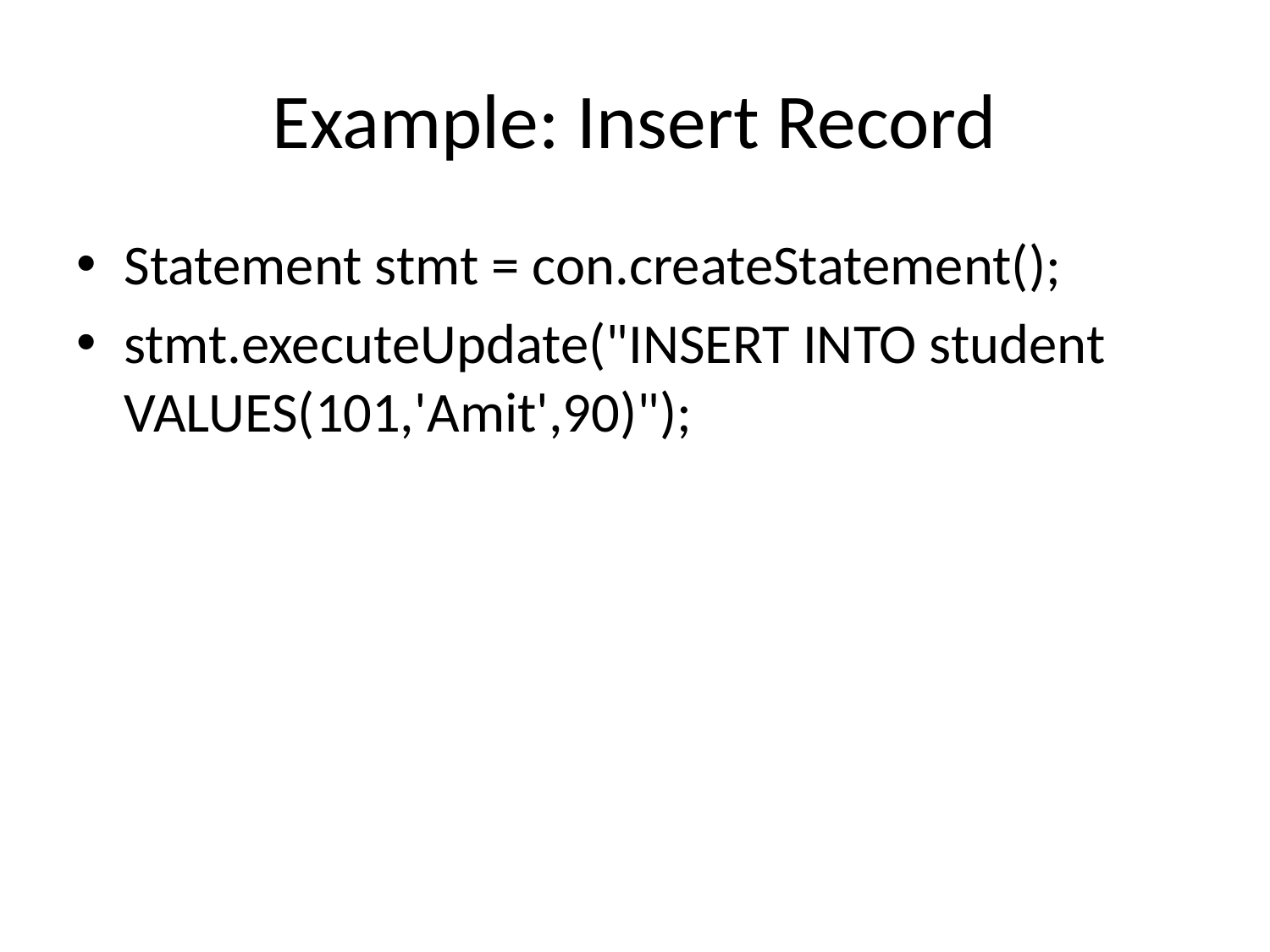

# Example: Insert Record
Statement stmt = con.createStatement();
stmt.executeUpdate("INSERT INTO student VALUES(101,'Amit',90)");